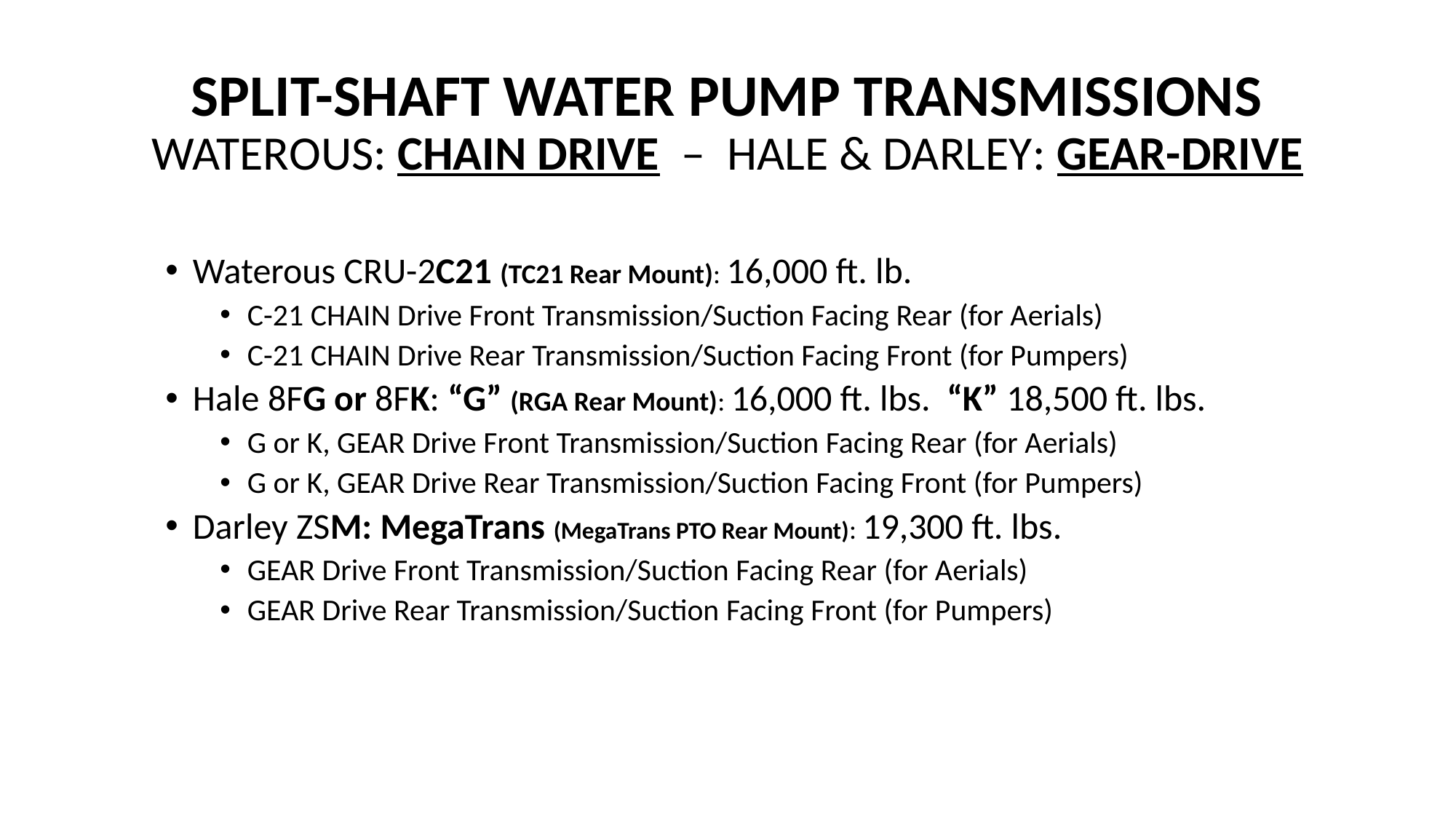

# SPLIT-SHAFT WATER PUMP TRANSMISSIONS WATEROUS: CHAIN DRIVE  –  HALE & DARLEY: GEAR-DRIVE

Waterous CRU-2C21 (TC21 Rear Mount): 16,000 ft. lb.
C-21 CHAIN Drive Front Transmission/Suction Facing Rear (for Aerials)
C-21 CHAIN Drive Rear Transmission/Suction Facing Front (for Pumpers)
Hale 8FG or 8FK: “G” (RGA Rear Mount): 16,000 ft. lbs.  “K” 18,500 ft. lbs.
G or K, GEAR Drive Front Transmission/Suction Facing Rear (for Aerials)
G or K, GEAR Drive Rear Transmission/Suction Facing Front (for Pumpers)
Darley ZSM: MegaTrans (MegaTrans PTO Rear Mount): 19,300 ft. lbs.
GEAR Drive Front Transmission/Suction Facing Rear (for Aerials)
GEAR Drive Rear Transmission/Suction Facing Front (for Pumpers)